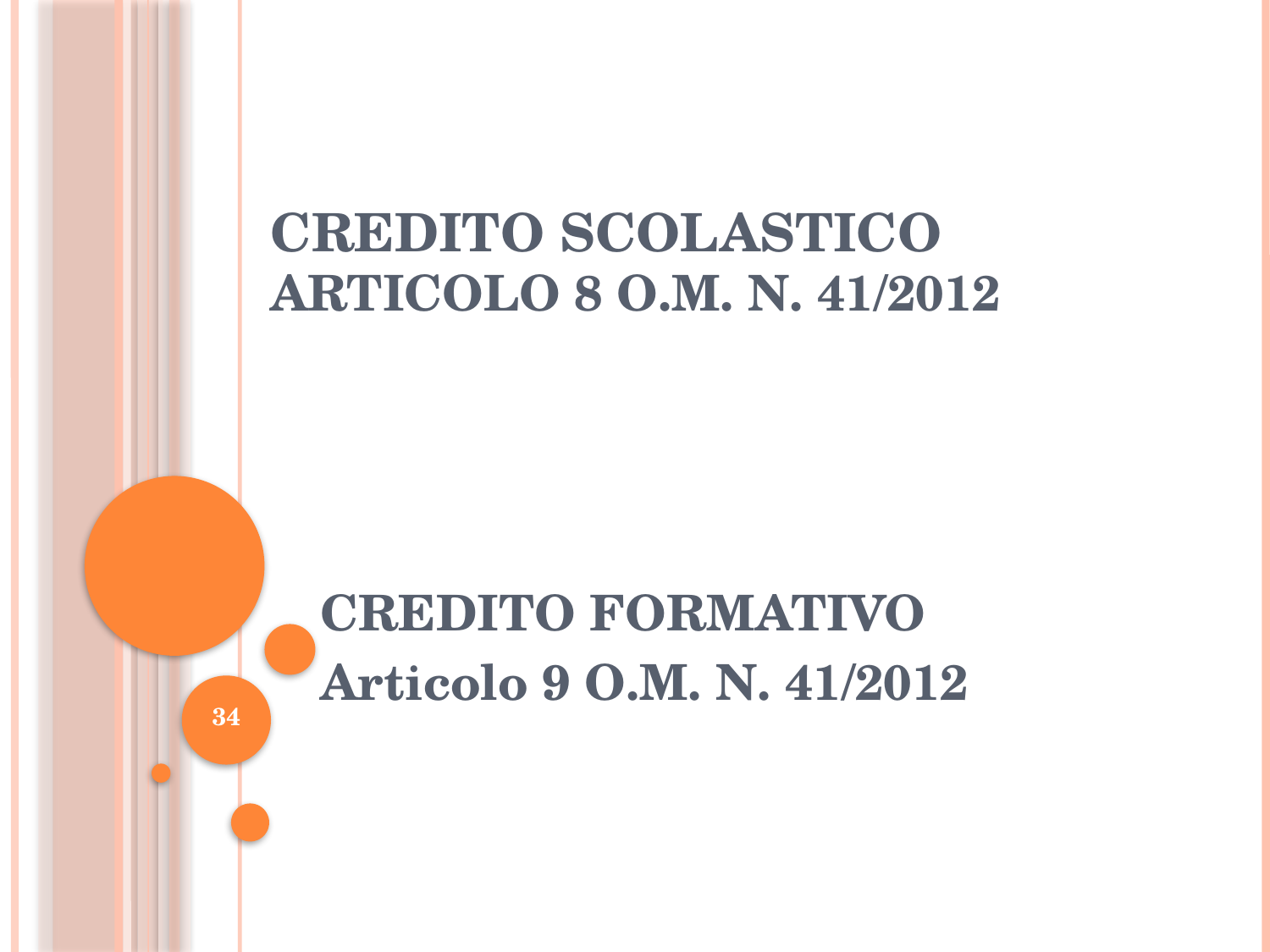

# CREDITO SCOLASTICO Articolo 8 O.M. N. 41/2012
CREDITO FORMATIVO
Articolo 9 O.M. N. 41/2012
34